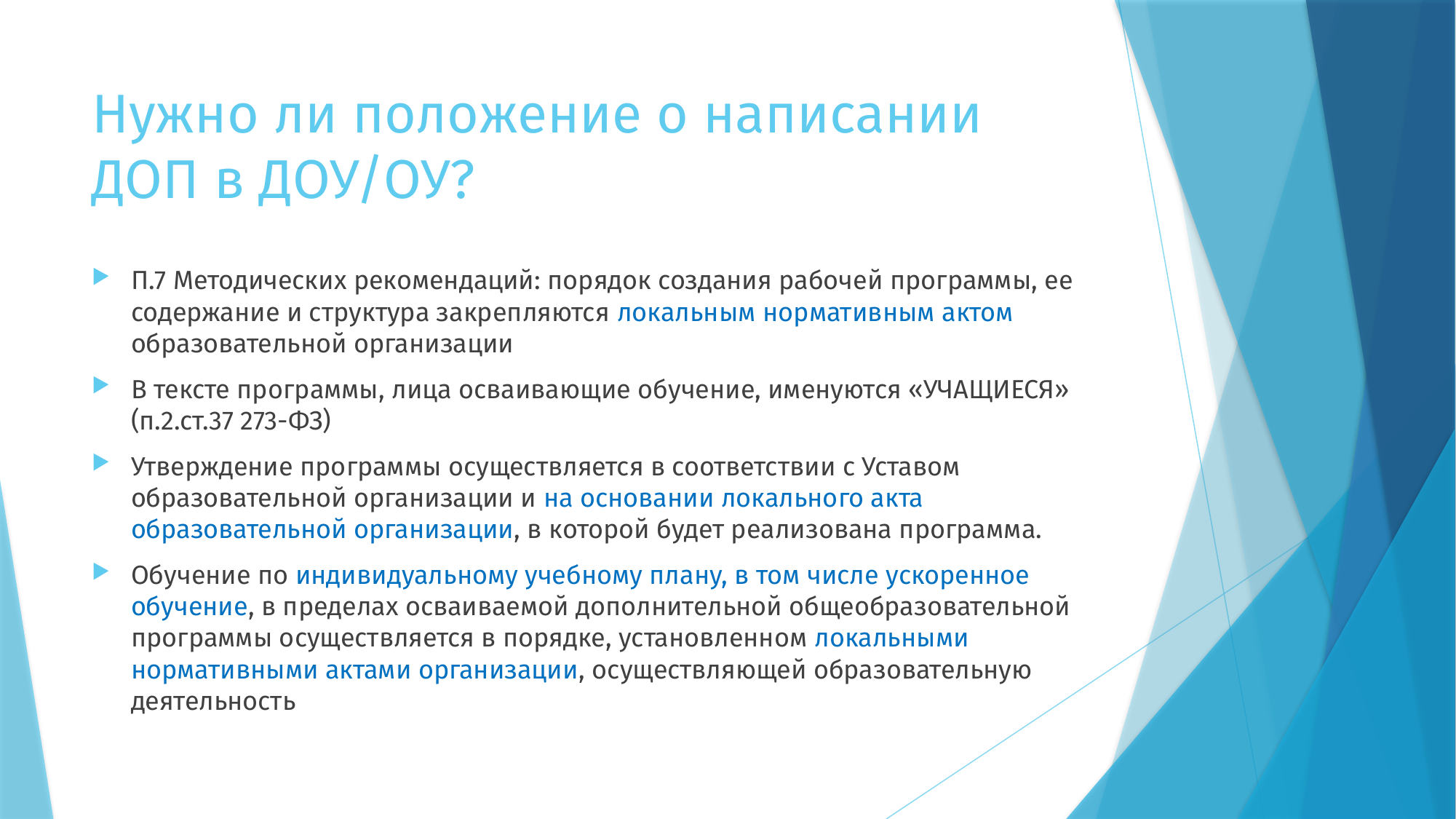

# Нужно ли положение о написании ДОП в ДОУ/ОУ?
П.7 Методических рекомендаций: порядок создания рабочей программы, ее содержание и структура закрепляются локальным нормативным актом образовательной организации
В тексте программы, лица осваивающие обучение, именуются «УЧАЩИЕСЯ» (п.2.ст.37 273-ФЗ)
Утверждение программы осуществляется в соответствии с Уставом образовательной организации и на основании локального акта образовательной организации, в которой будет реализована программа.
Обучение по индивидуальному учебному плану, в том числе ускоренное обучение, в пределах осваиваемой дополнительной общеобразовательной программы осуществляется в порядке, установленном локальными нормативными актами организации, осуществляющей образовательную деятельность